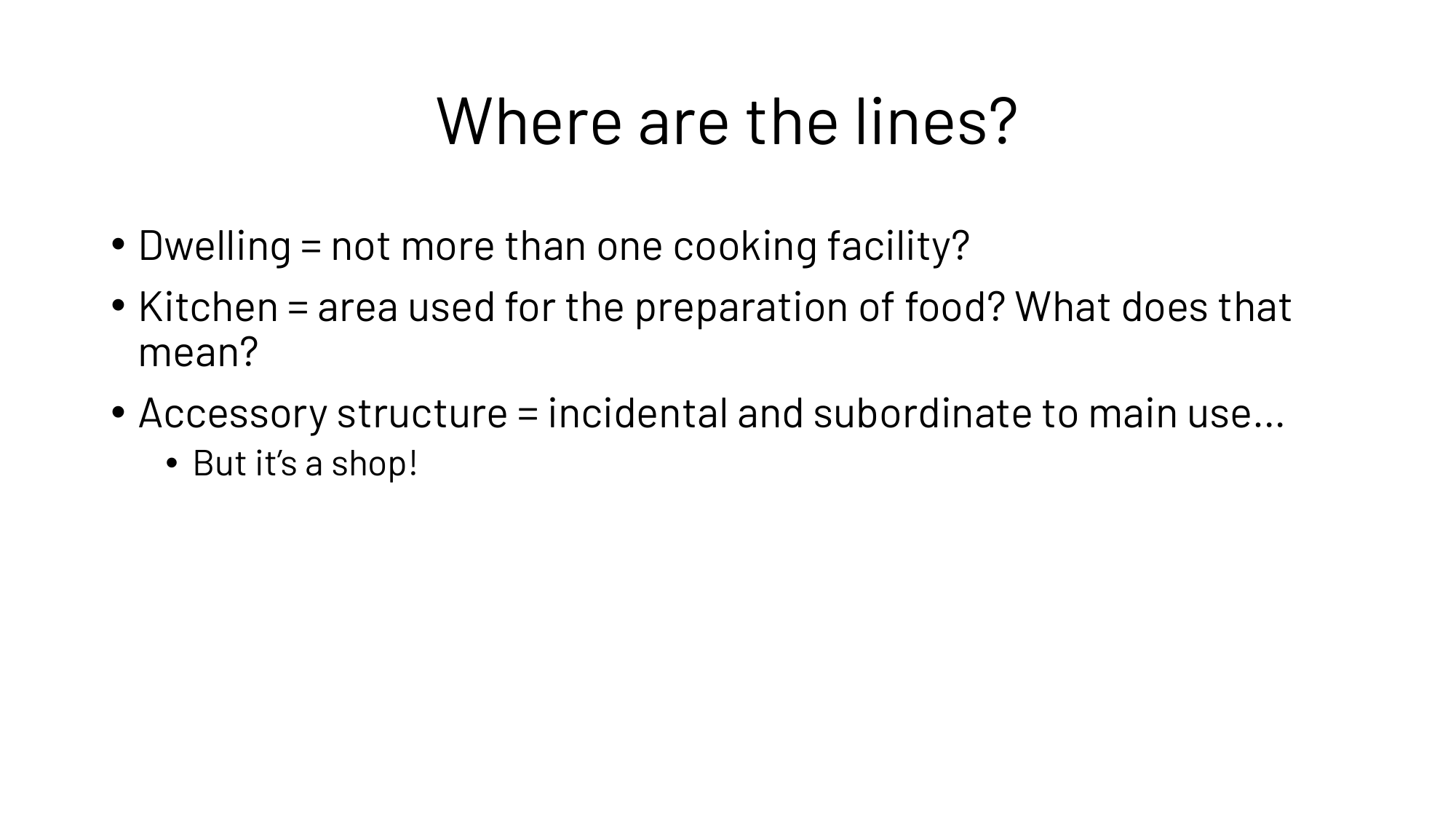

# Where are the lines?
Dwelling = not more than one cooking facility?
Kitchen = area used for the preparation of food? What does that mean?
Accessory structure = incidental and subordinate to main use…
But it’s a shop!